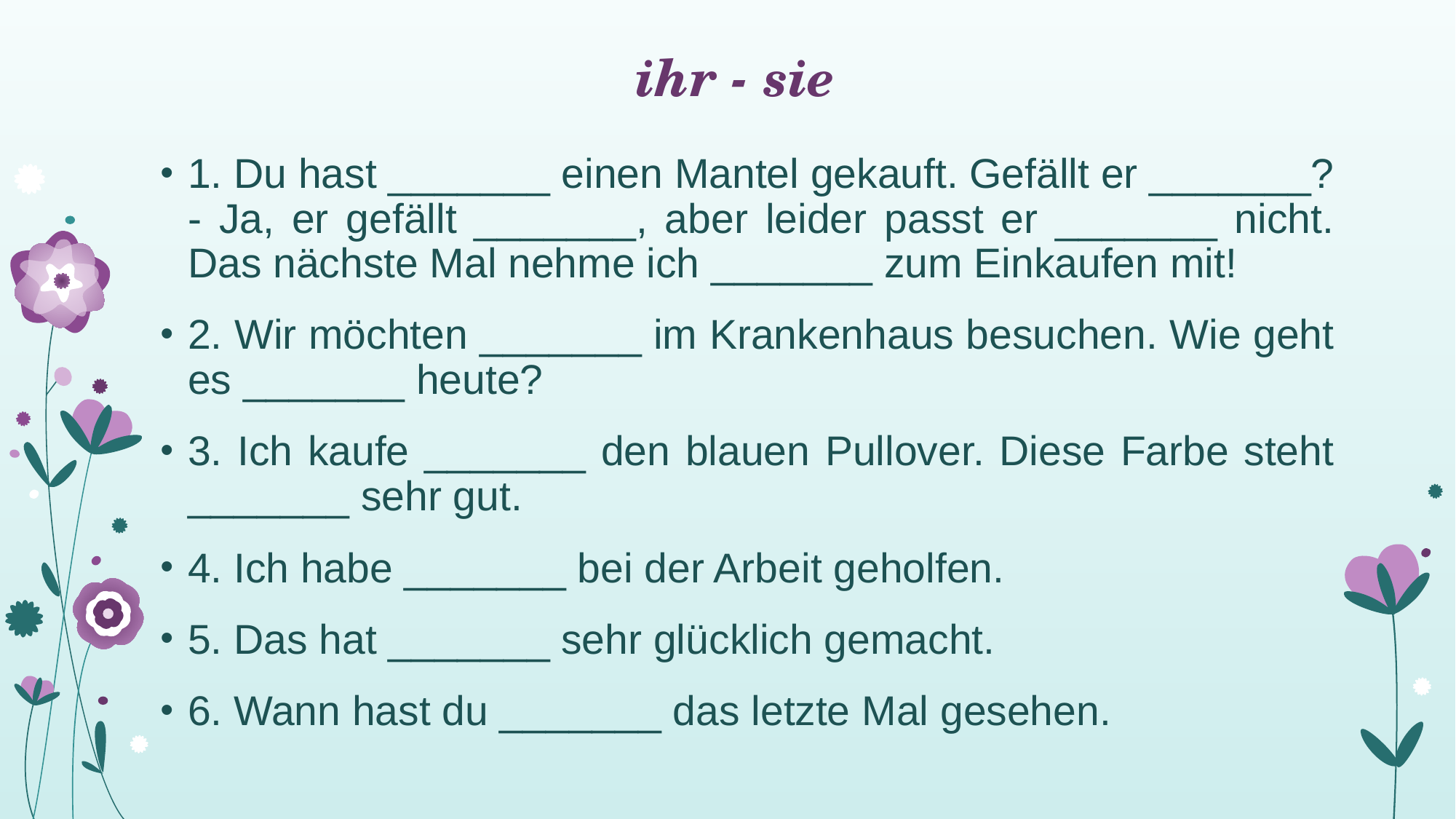

# ihr - sie
1. Du hast _______ einen Mantel gekauft. Gefällt er _______? - Ja, er gefällt _______, aber leider passt er _______ nicht. Das nächste Mal nehme ich _______ zum Einkaufen mit!
2. Wir möchten _______ im Krankenhaus besuchen. Wie geht es _______ heute?
3. Ich kaufe _______ den blauen Pullover. Diese Farbe steht _______ sehr gut.
4. Ich habe _______ bei der Arbeit geholfen.
5. Das hat _______ sehr glücklich gemacht.
6. Wann hast du _______ das letzte Mal gesehen.